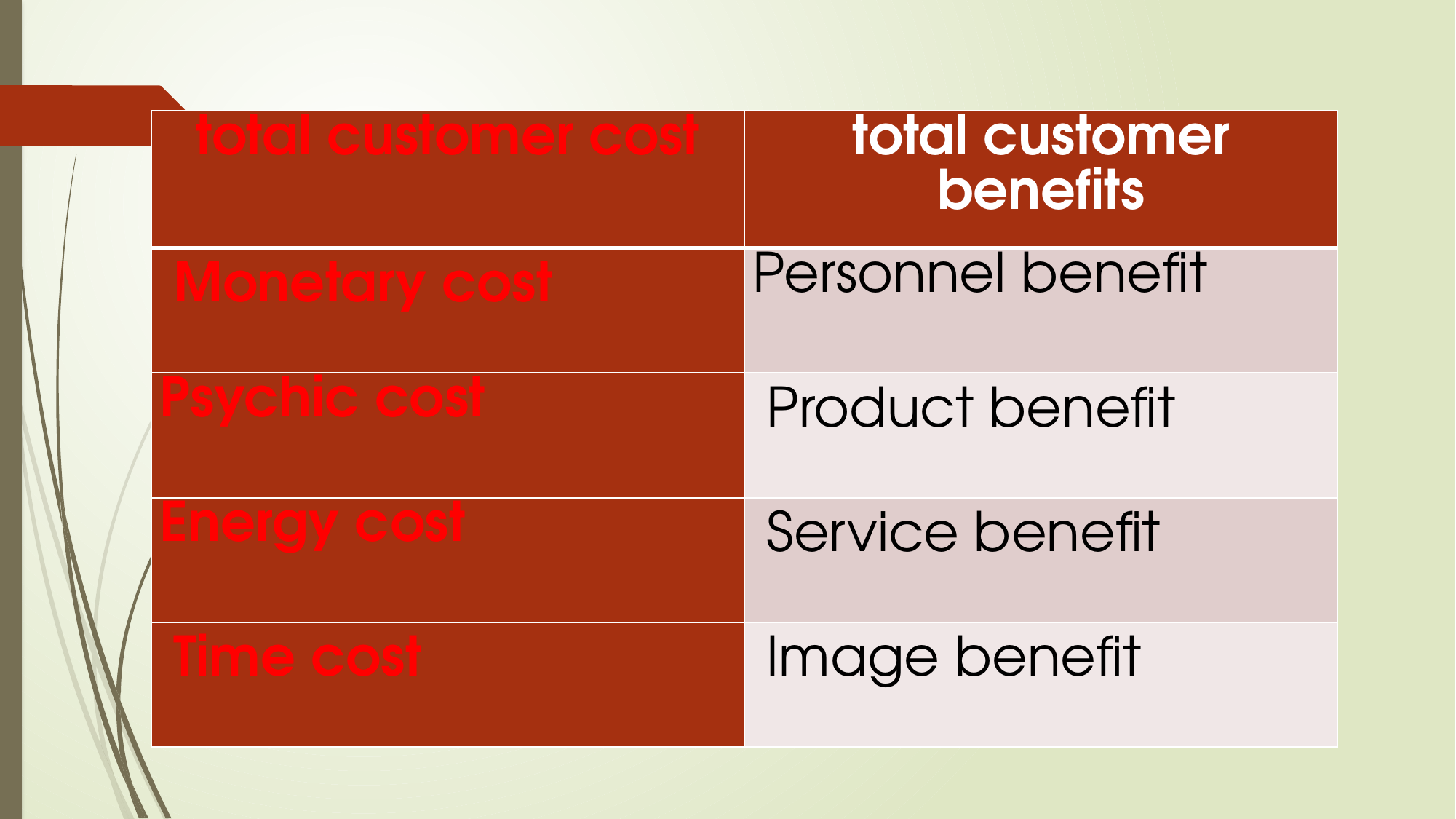

| total customer cost | total customer benefits |
| --- | --- |
| Monetary cost | Personnel benefit |
| Psychic cost | Product benefit |
| Energy cost | Service benefit |
| Time cost | Image benefit |